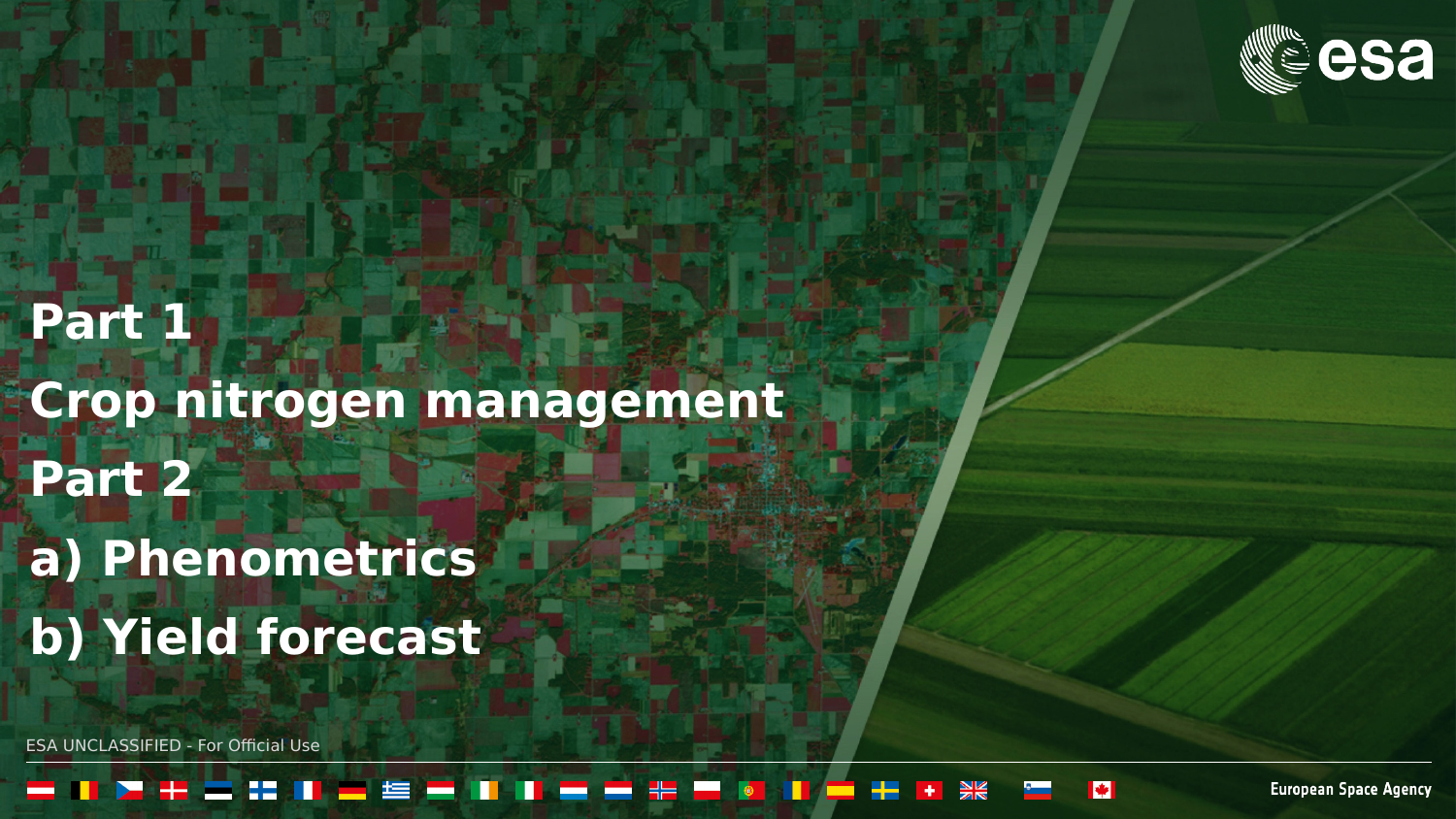

Part 1
Crop nitrogen management
Part 2
a) Phenometrics
b) Yield forecast